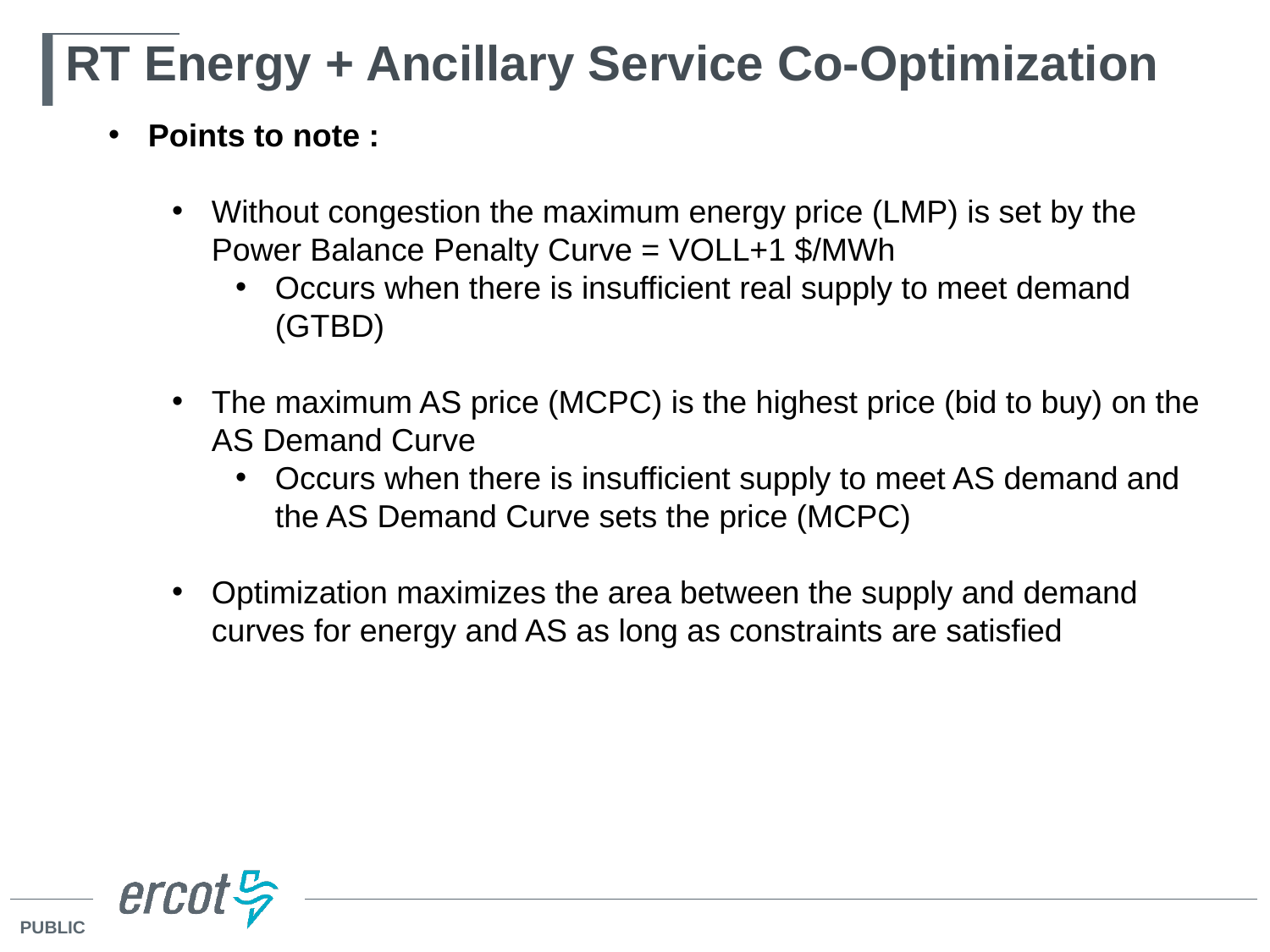

# RT Energy + Ancillary Service Co-Optimization
Points to note :

Without congestion the maximum energy price (LMP) is set by the Power Balance Penalty Curve = VOLL+1 $/MWh
Occurs when there is insufficient real supply to meet demand (GTBD)

The maximum AS price (MCPC) is the highest price (bid to buy) on the AS Demand Curve
Occurs when there is insufficient supply to meet AS demand and the AS Demand Curve sets the price (MCPC)

Optimization maximizes the area between the supply and demand curves for energy and AS as long as constraints are satisfied